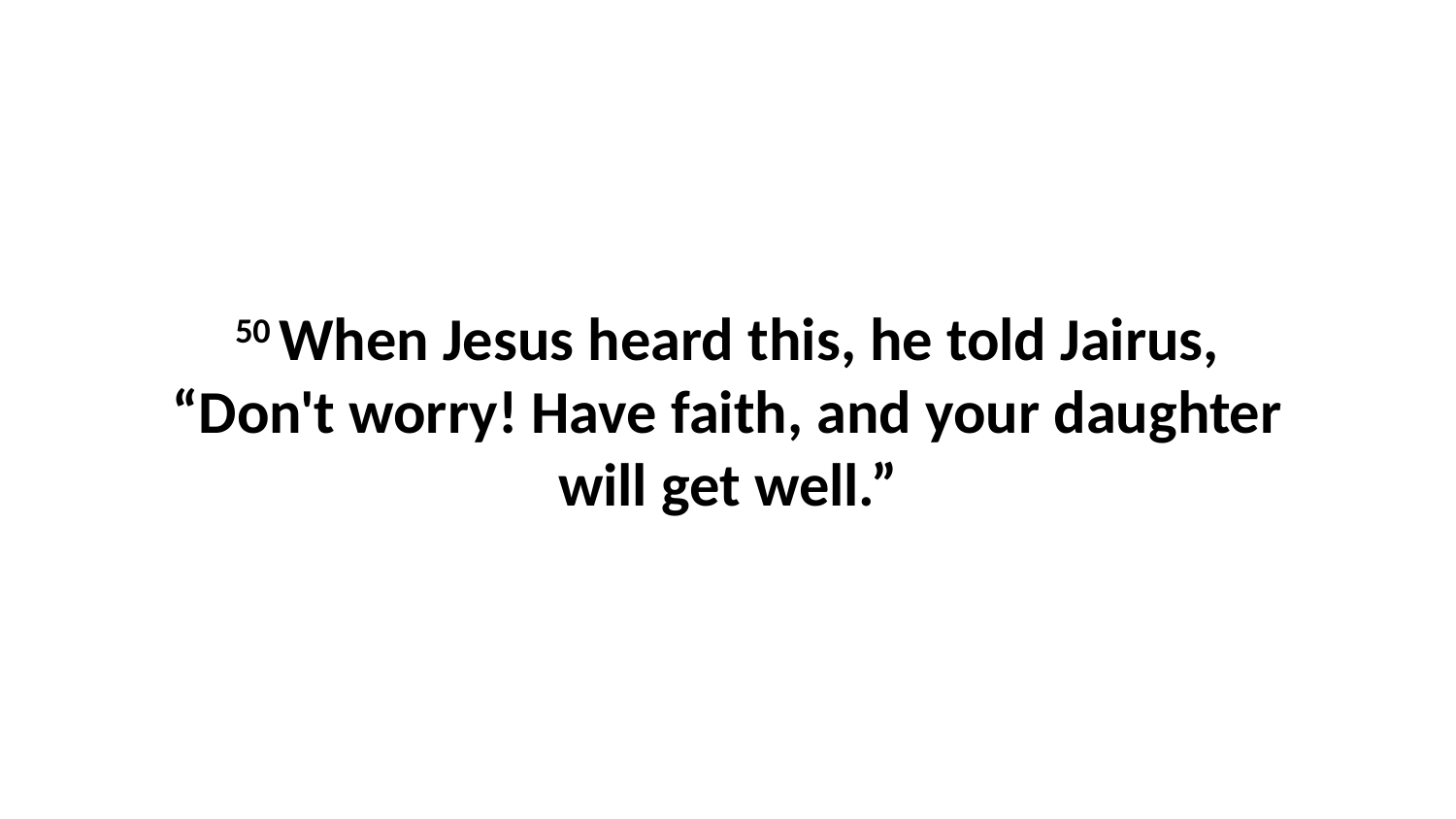

50 When Jesus heard this, he told Jairus, “Don't worry! Have faith, and your daughter will get well.”